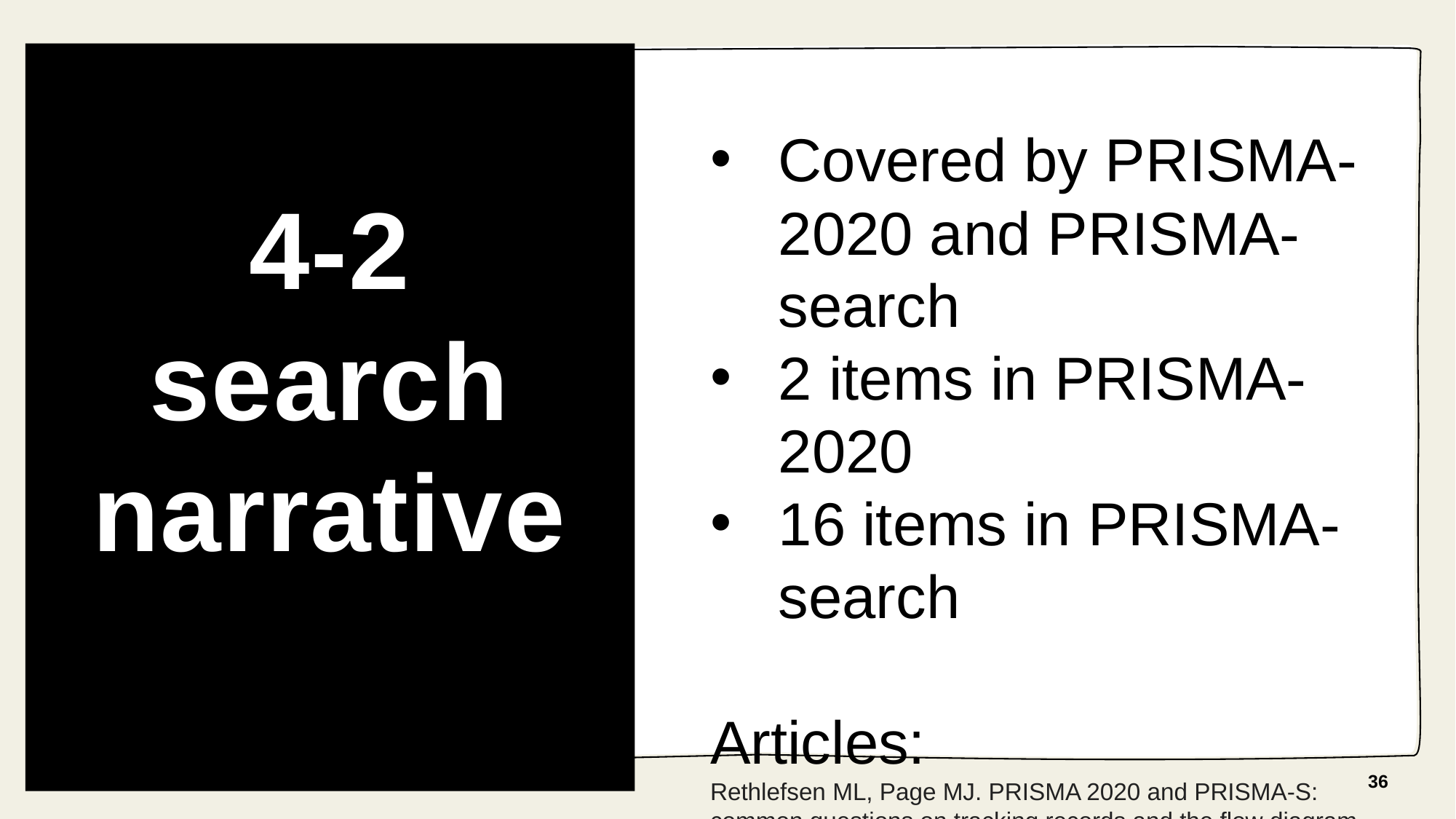

# 4-2 search narrative
Covered by PRISMA-2020 and PRISMA-search
2 items in PRISMA-2020
16 items in PRISMA-search

Articles:
Rethlefsen ML, Page MJ. PRISMA 2020 and PRISMA-S: common questions on tracking records and the flow diagram. J Med Libr Assoc. 2022 Apr 1;110(2):253-257. doi: 10.5195/jmla.2022.1449. PMID: 35440907; PMCID: PMC9014944.
Rethlefsen ML, Kirtley S, Waffenschmidt S, Ayala AP, Moher D, Page MJ, Koffel JB; PRISMA-S Group. PRISMA-S: an extension to the PRISMA Statement for Reporting Literature Searches in Systematic Reviews. Syst Rev. 2021 Jan 26;10(1):39. doi: 10.1186/s13643-020-01542-z. PMID: 33499930; PMCID: PMC7839230.
36